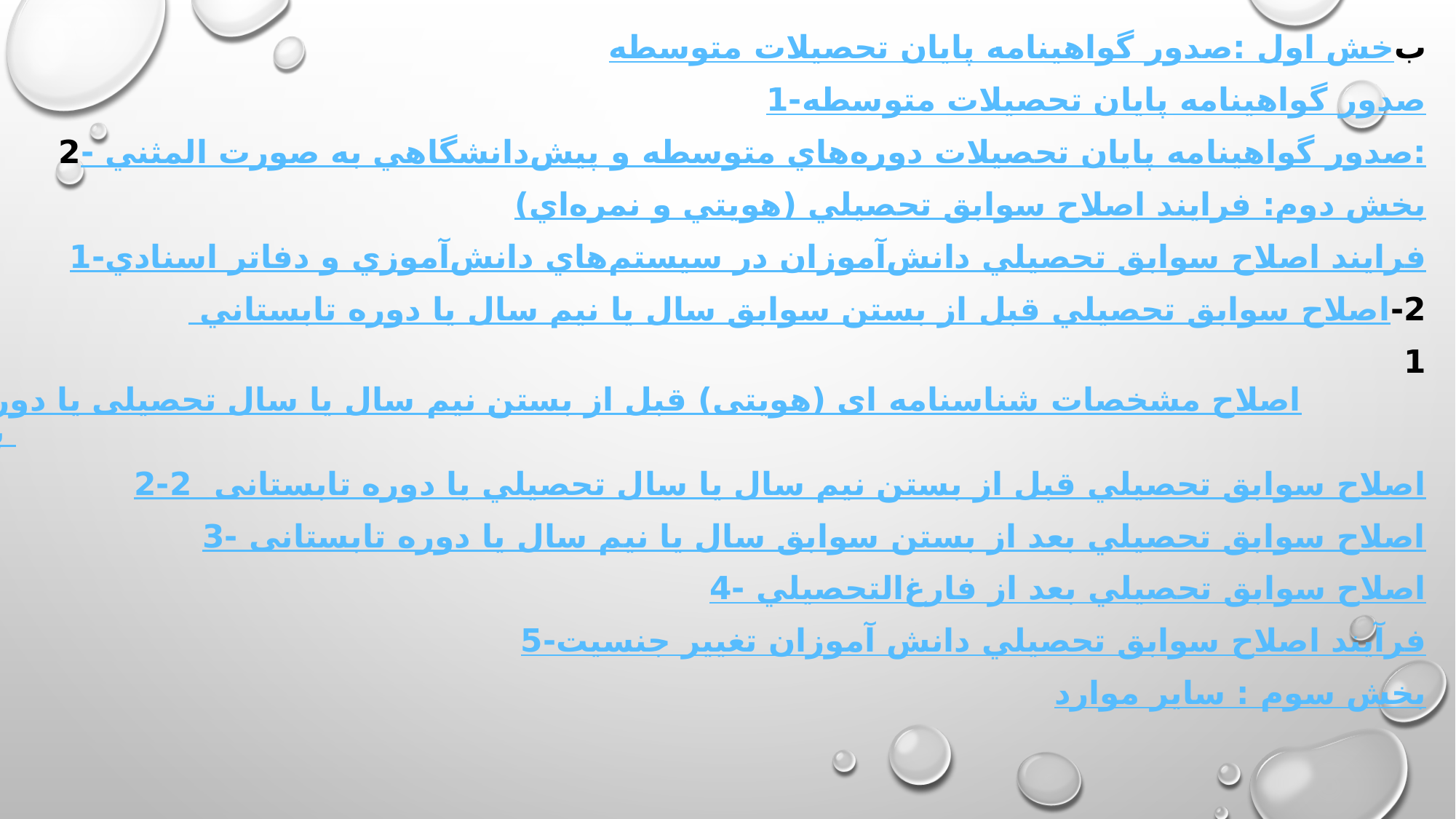

بخش اول :صدور گواهينامه پايان تحصيلات متوسطه
1-صدور گواهينامه پايان تحصيلات متوسطه
2- صدور گواهينامه پايان تحصيلات دوره‌هاي متوسطه و پيش‌دانشگاهي به صورت المثني:
بخش دوم: فرايند اصلاح سوابق تحصيلي (هويتي و نمره‌اي)
1-فرايند اصلاح سوابق تحصيلي دانش‌آموزان در سيستم‌هاي دانش‌آموزي و دفاتر اسنادي
2- اصلاح سوابق تحصيلي قبل از بستن سوابق سال يا نيم سال يا دوره تابستاني
1-2 اصلاح مشخصات شناسنامه ای (هویتی) قبل از بستن نیم سال یا سال تحصیلی یا دوره تابستانی
2-2  اصلاح سوابق تحصيلي قبل از بستن نيم سال يا سال تحصيلي يا دوره تابستانی
3- اصلاح سوابق تحصيلي بعد از بستن سوابق سال يا نيم سال يا دوره تابستانی
4- اصلاح سوابق تحصيلي بعد از فارغ‌التحصيلي
5-فرآيند اصلاح سوابق تحصيلي دانش آموزان تغيير جنسيت
بخش سوم : ساير موارد